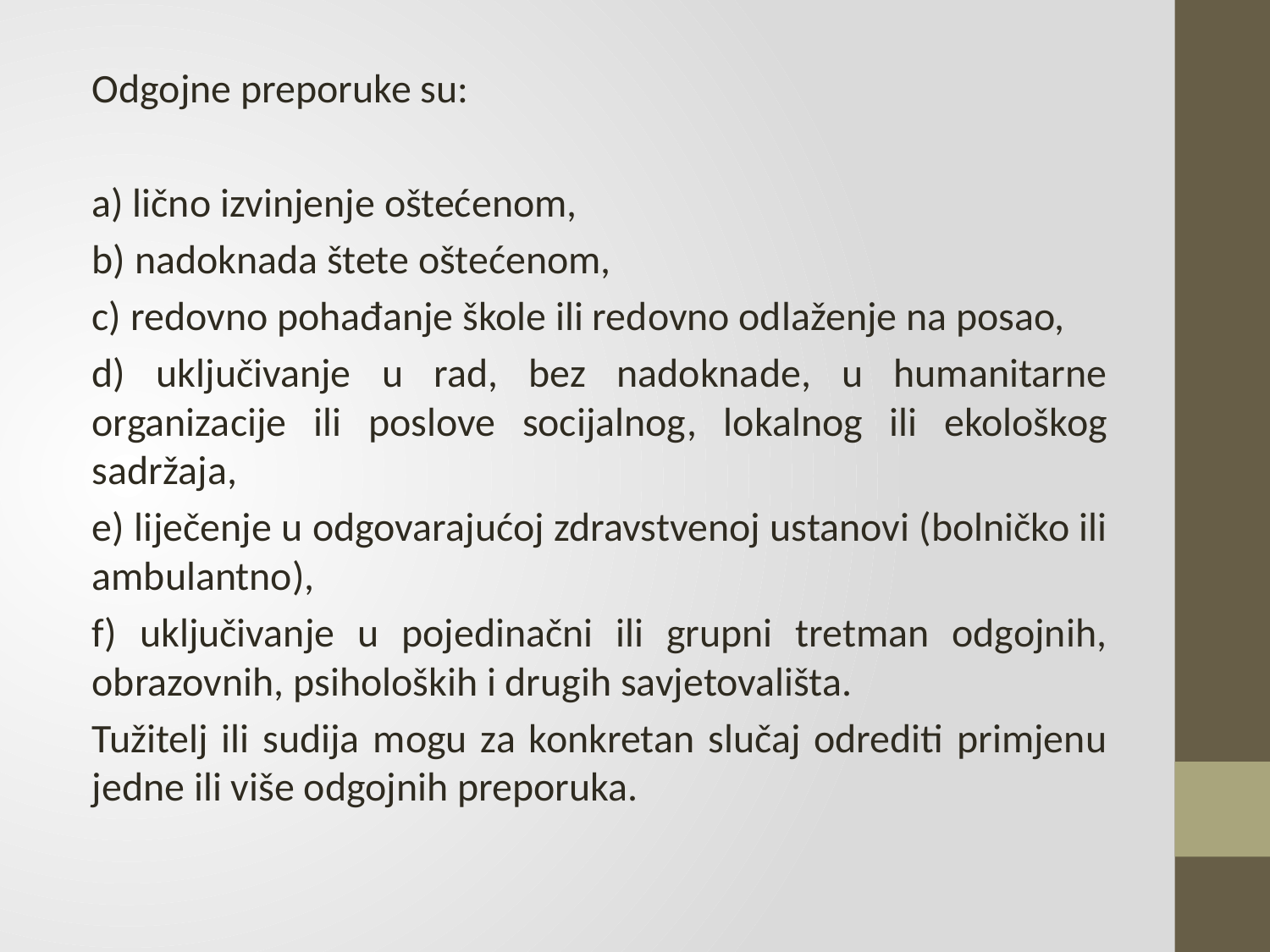

Odgojne preporuke su:

a) lično izvinjenje oštećenom,
b) nadoknada štete oštećenom,
c) redovno pohađanje škole ili redovno odlaženje na posao,
d) uključivanje u rad, bez nadoknade, u humanitarne organizacije ili poslove socijalnog, lokalnog ili ekološkog sadržaja,
e) liječenje u odgovarajućoj zdravstvenoj ustanovi (bolničko ili ambulantno),
f) uključivanje u pojedinačni ili grupni tretman odgojnih, obrazovnih, psiholoških i drugih savjetovališta.
Tužitelj ili sudija mogu za konkretan slučaj odrediti primjenu jedne ili više odgojnih preporuka.